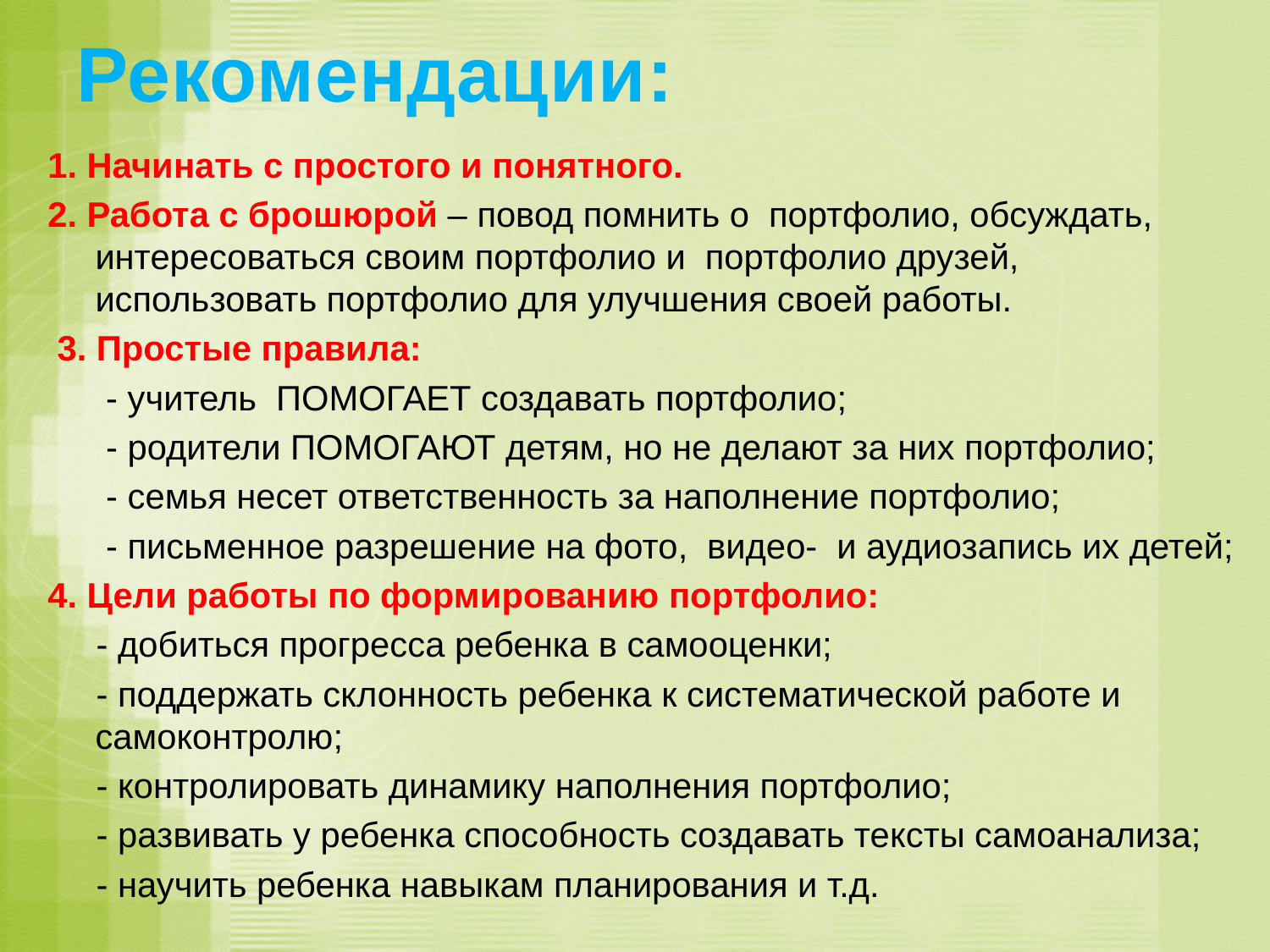

# Рекомендации:
1. Начинать с простого и понятного.
2. Работа с брошюрой – повод помнить о  портфолио, обсуждать, интересоваться своим портфолио и  портфолио друзей,  использовать портфолио для улучшения своей работы.
 3. Простые правила:
      - учитель  ПОМОГАЕТ создавать портфолио;
      - родители ПОМОГАЮТ детям, но не делают за них портфолио;
      - семья несет ответственность за наполнение портфолио;
      - письменное разрешение на фото,  видео-  и аудиозапись их детей;
4. Цели работы по формированию портфолио:
     - добиться прогресса ребенка в самооценки;
     - поддержать склонность ребенка к систематической работе и самоконтролю;
     - контролировать динамику наполнения портфолио;
     - развивать у ребенка способность создавать тексты самоанализа;
     - научить ребенка навыкам планирования и т.д.